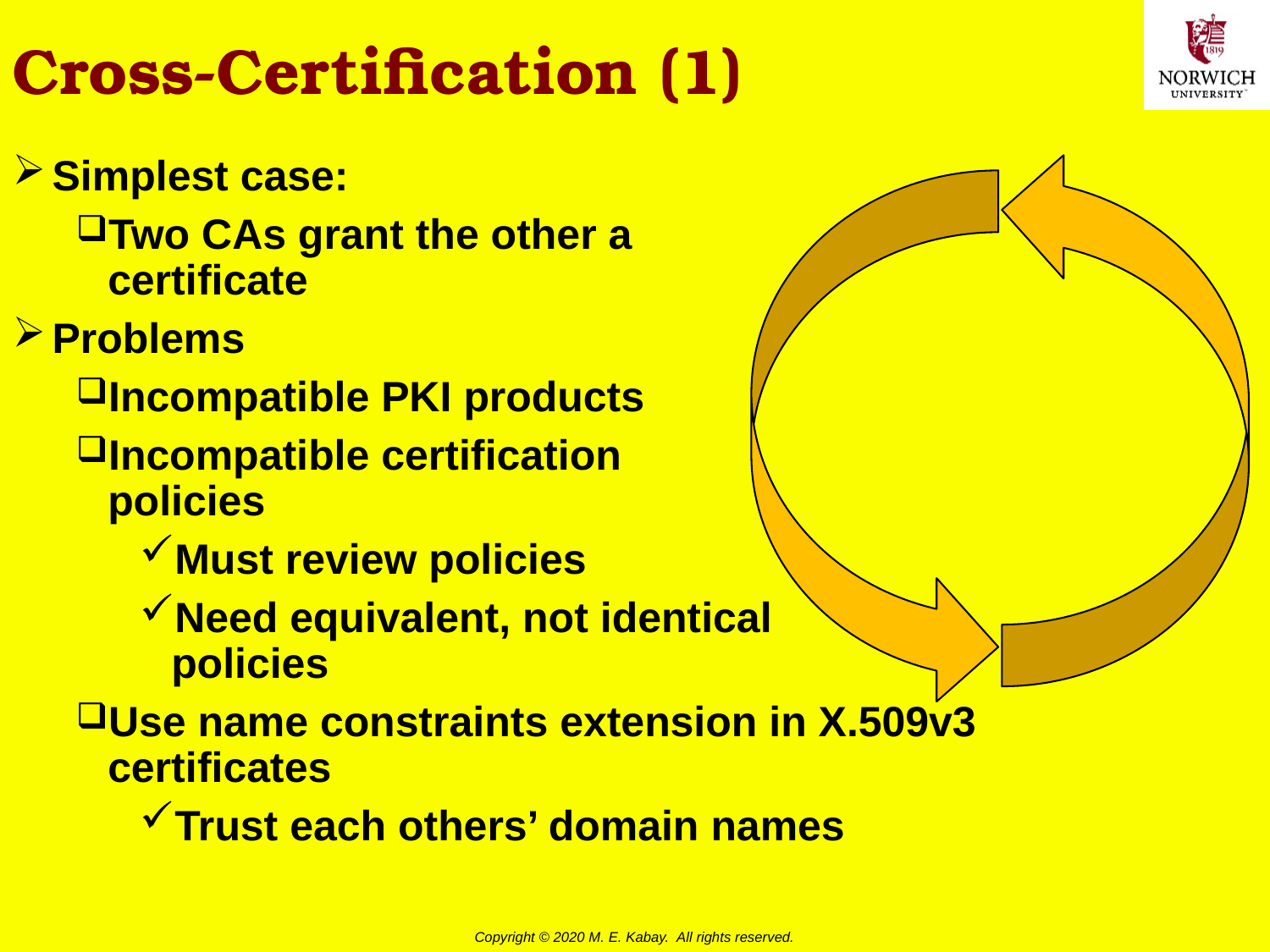

# Cross-Certification (1)
Simplest case:
Two CAs grant the other a
certificate
Problems
Incompatible PKI products
Incompatible certification
policies
Must review policies
Need equivalent, not identical
policies
Use name constraints extension in X.509v3 certificates
Trust each others’ domain names